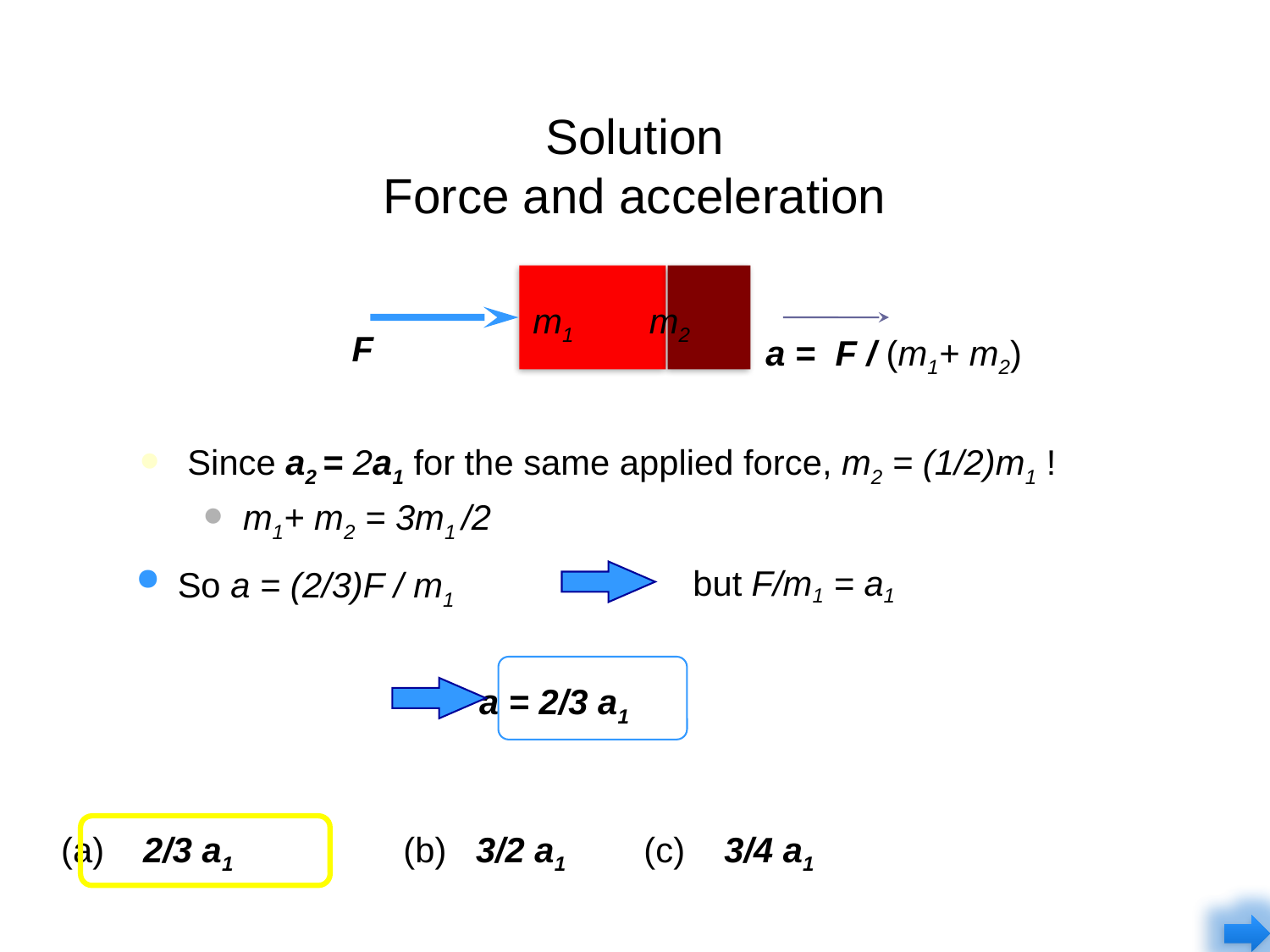

# Solution Force and acceleration

m1
m2

F
a =  F / (m1+ m2)
Since a2 = 2a1 for the same applied force, m2 = (1/2)m1 !
m1+ m2 = 3m1 /2
So a = (2/3)F / m1
but F/m1 = a1

a = 2/3 a1

(a)    2/3 a1	     (b)   3/2 a1        (c)    3/4 a1